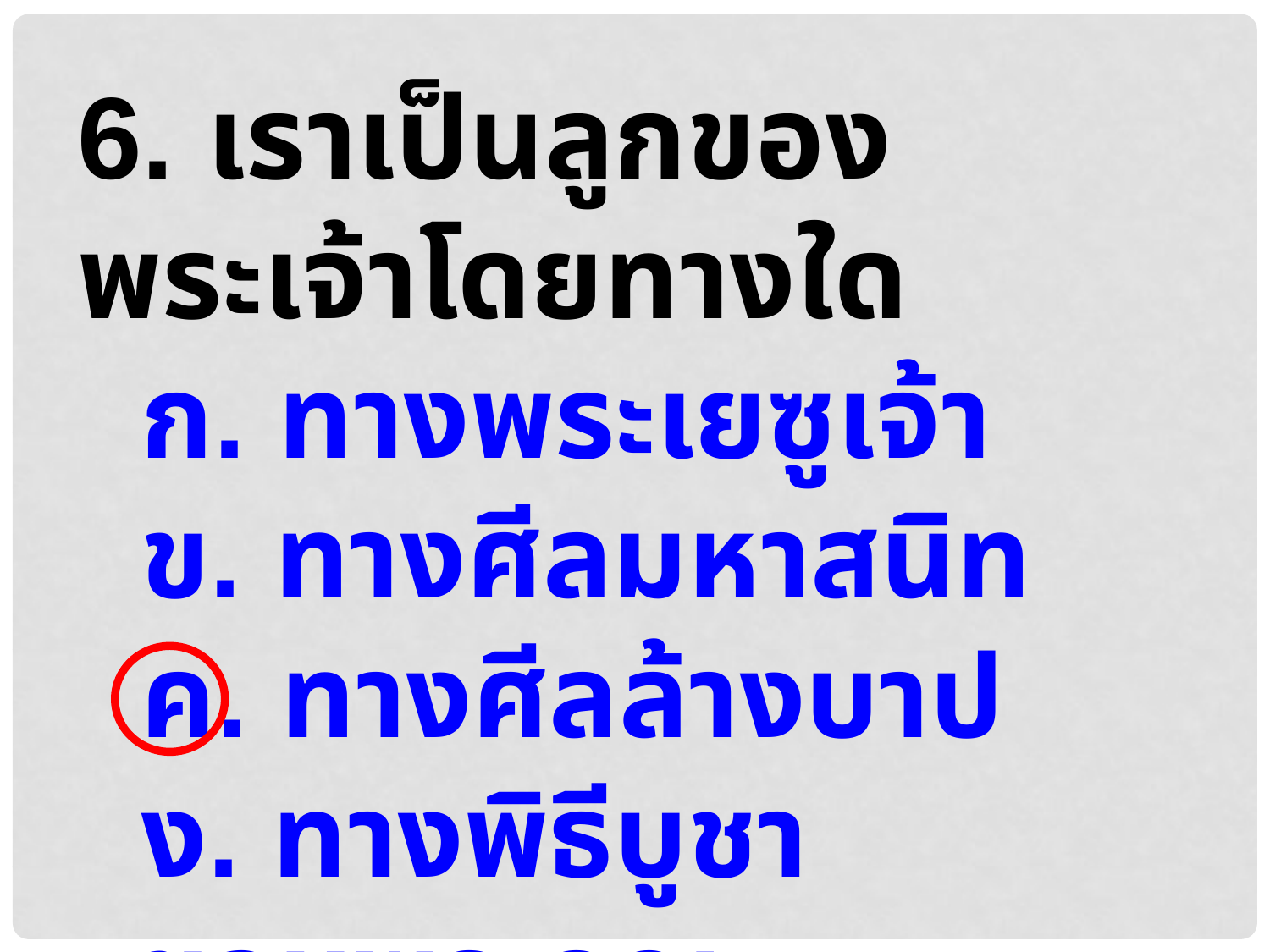

6. เราเป็นลูกของพระเจ้าโดยทางใด
ก. ทางพระเยซูเจ้า
ข. ทางศีลมหาสนิท
ค. ทางศีลล้างบาป
ง. ทางพิธีบูชาขอบพระคุณ